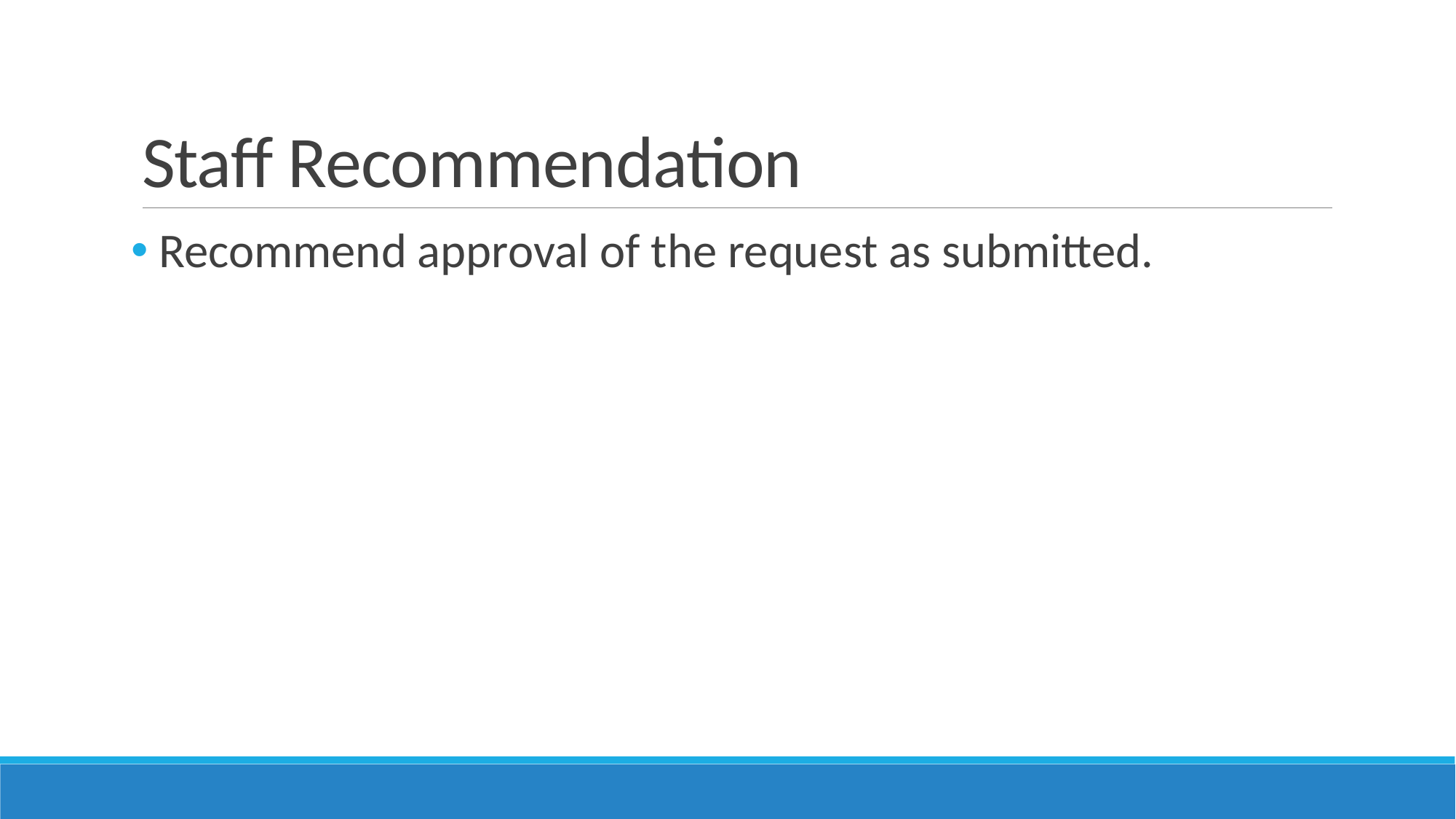

# Staff Recommendation
 Recommend approval of the request as submitted.